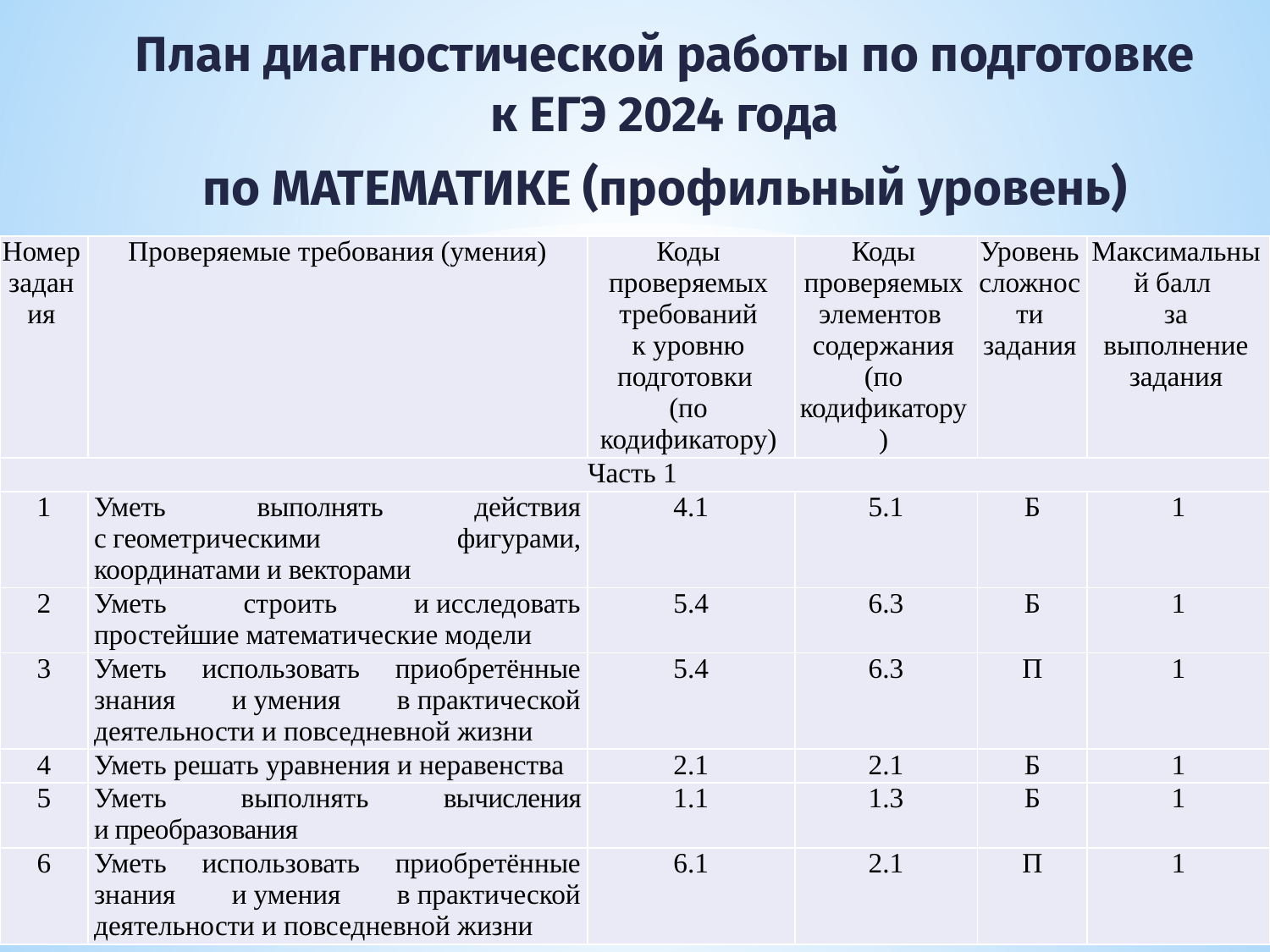

План диагностической работы по подготовке к ЕГЭ 2024 года
по МАТЕМАТИКЕ (профильный уровень)

| Номер задания | Проверяемые требования (умения) | Коды проверяемых требований к уровню подготовки (по кодификатору) | Коды проверяемых элементов содержания (по кодификатору) | Уровень сложности задания | Максимальный балл за выполнение задания |
| --- | --- | --- | --- | --- | --- |
| Часть 1 |  |  |  |  |  |
| 1 | Уметь выполнять действия с геометрическими фигурами, координатами и векторами | 4.1 | 5.1 | Б | 1 |
| 2 | Уметь строить и исследовать простейшие математические модели | 5.4 | 6.3 | Б | 1 |
| 3 | Уметь использовать приобретённые знания и умения в практической деятельности и повседневной жизни | 5.4 | 6.3 | П | 1 |
| 4 | Уметь решать уравнения и неравенства | 2.1 | 2.1 | Б | 1 |
| 5 | Уметь выполнять вычисления и преобразования | 1.1 | 1.3 | Б | 1 |
| 6 | Уметь использовать приобретённые знания и умения в практической деятельности и повседневной жизни | 6.1 | 2.1 | П | 1 |